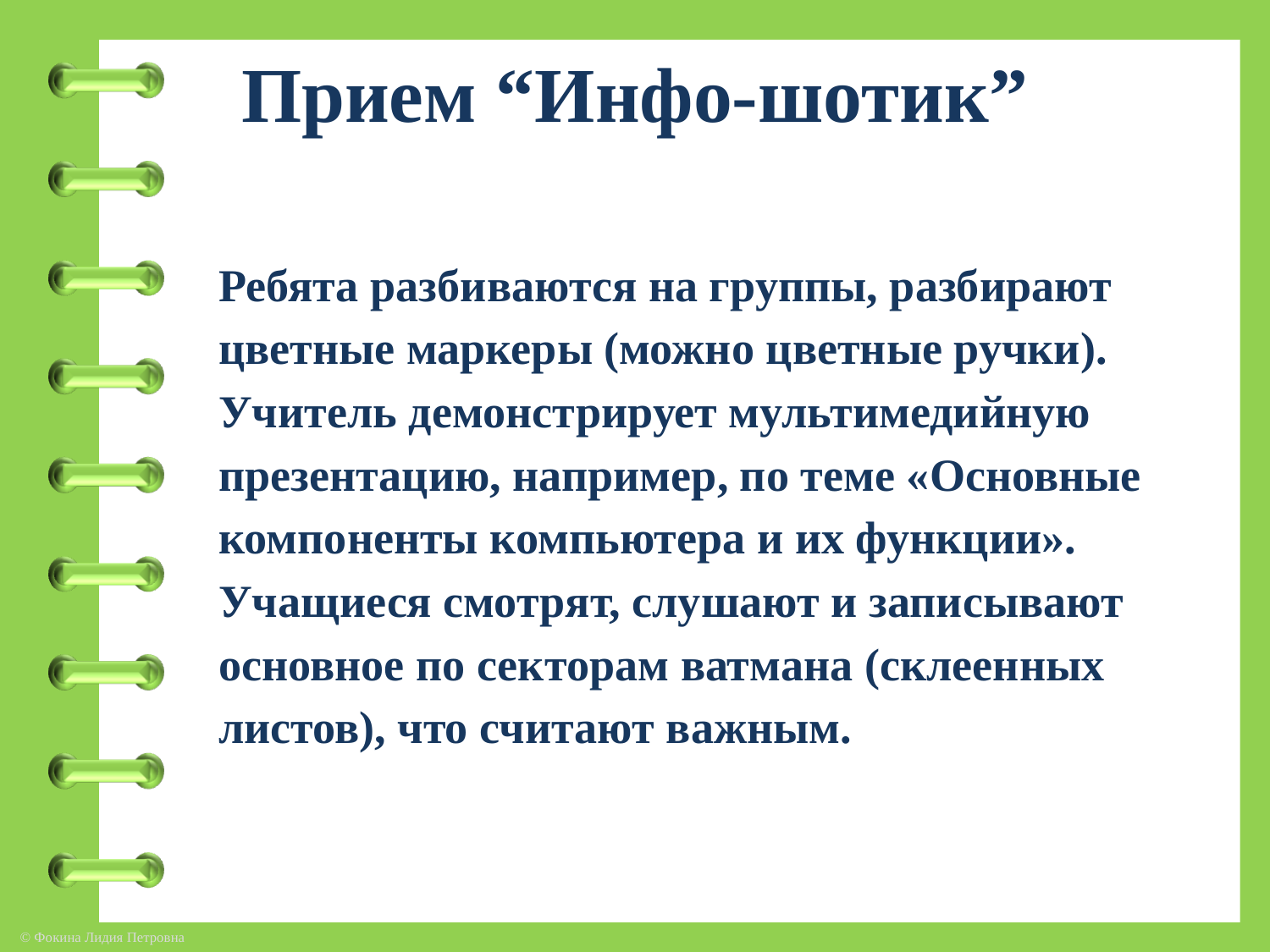

# Прием “Инфо-шотик”
Ребята разбиваются на группы, разбирают цветные маркеры (можно цветные ручки). Учитель демонстрирует мультимедийную презентацию, например, по теме «Основные компоненты компьютера и их функции». Учащиеся смотрят, слушают и записывают основное по секторам ватмана (склеенных листов), что считают важным.